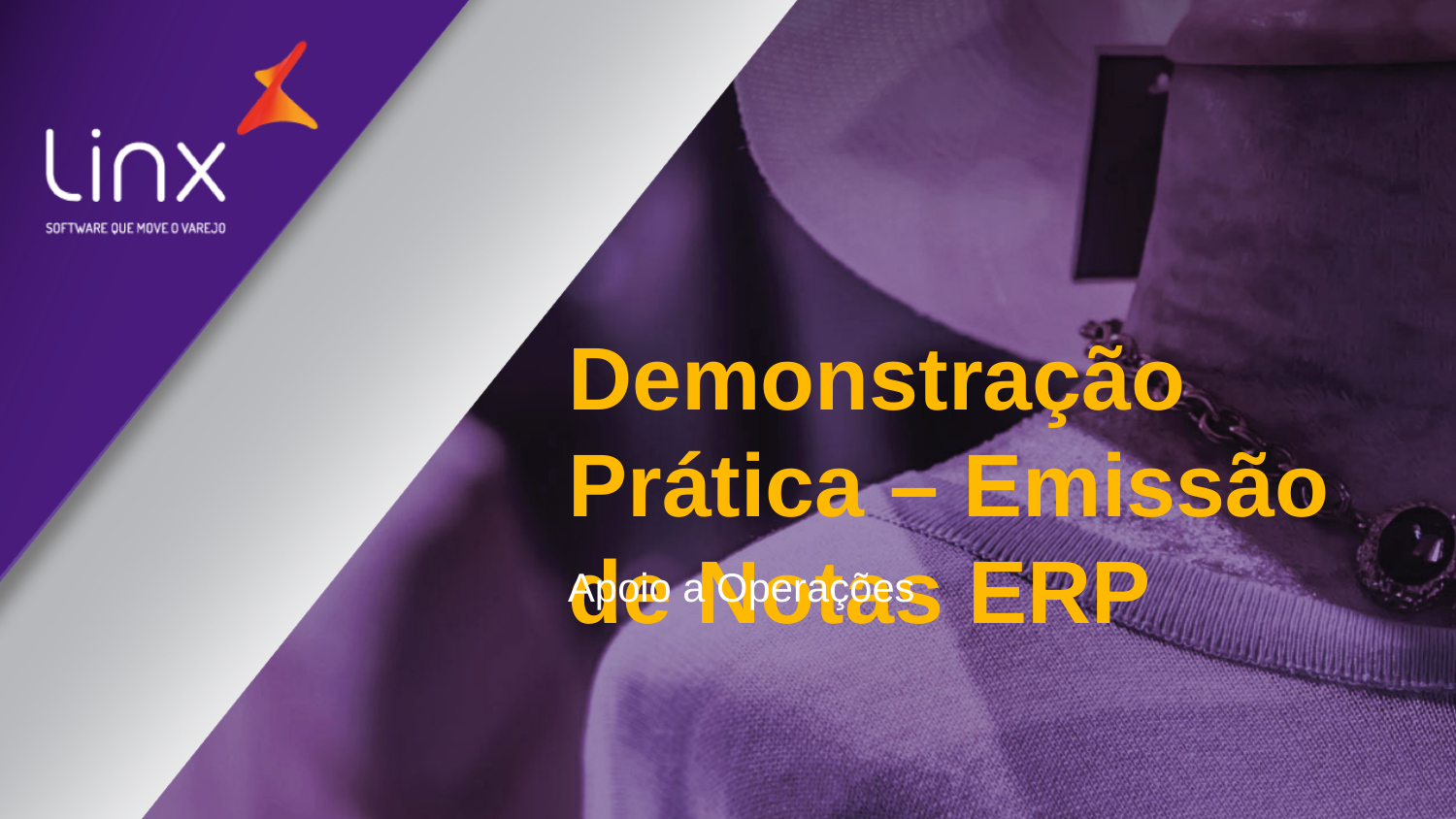

# Demonstração Prática – Emissão de Notas ERP
Apoio a Operações